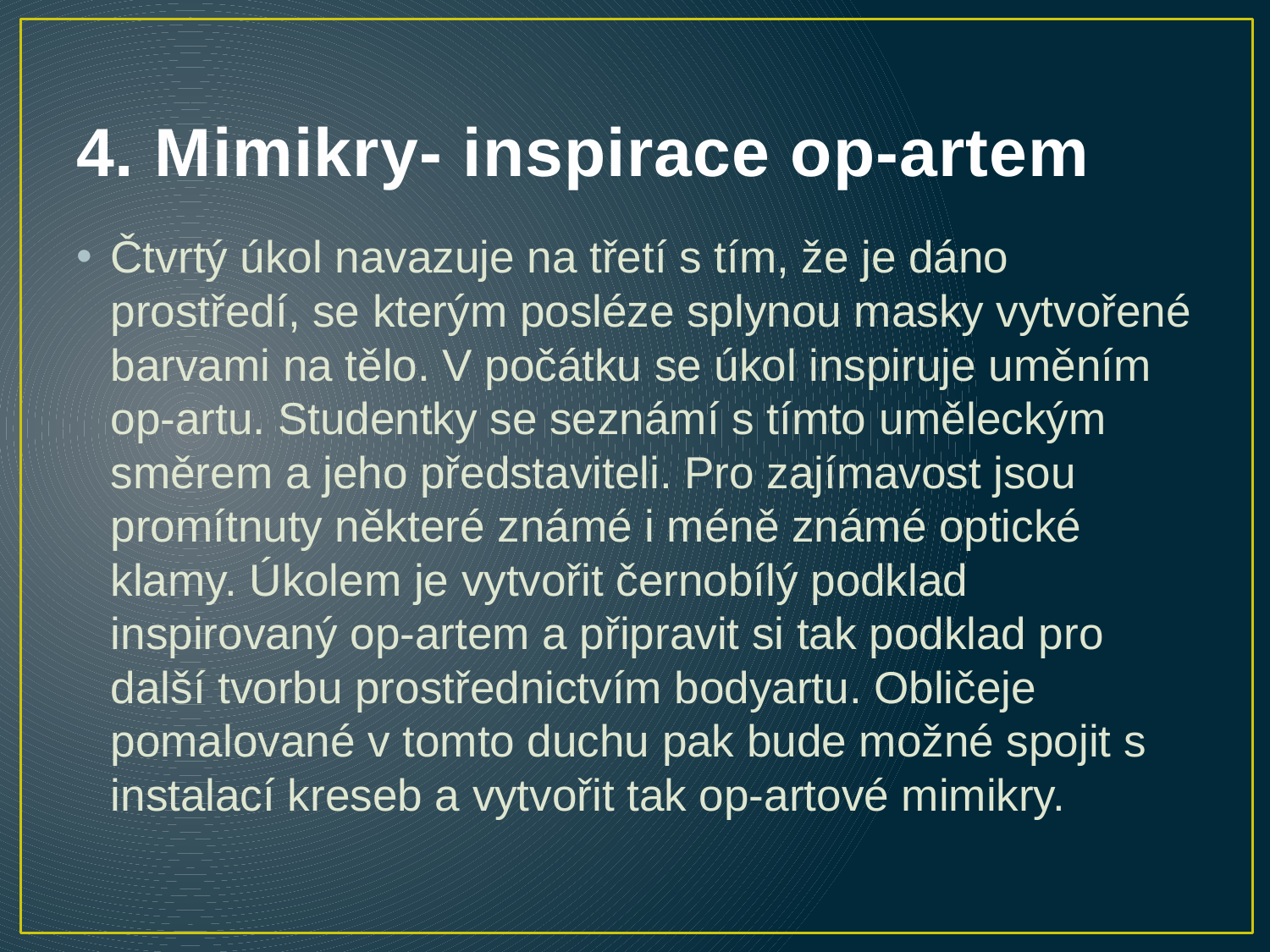

# 4. Mimikry- inspirace op-artem
Čtvrtý úkol navazuje na třetí s tím, že je dáno prostředí, se kterým posléze splynou masky vytvořené barvami na tělo. V počátku se úkol inspiruje uměním op-artu. Studentky se seznámí s tímto uměleckým směrem a jeho představiteli. Pro zajímavost jsou promítnuty některé známé i méně známé optické klamy. Úkolem je vytvořit černobílý podklad inspirovaný op-artem a připravit si tak podklad pro další tvorbu prostřednictvím bodyartu. Obličeje pomalované v tomto duchu pak bude možné spojit s instalací kreseb a vytvořit tak op-artové mimikry.